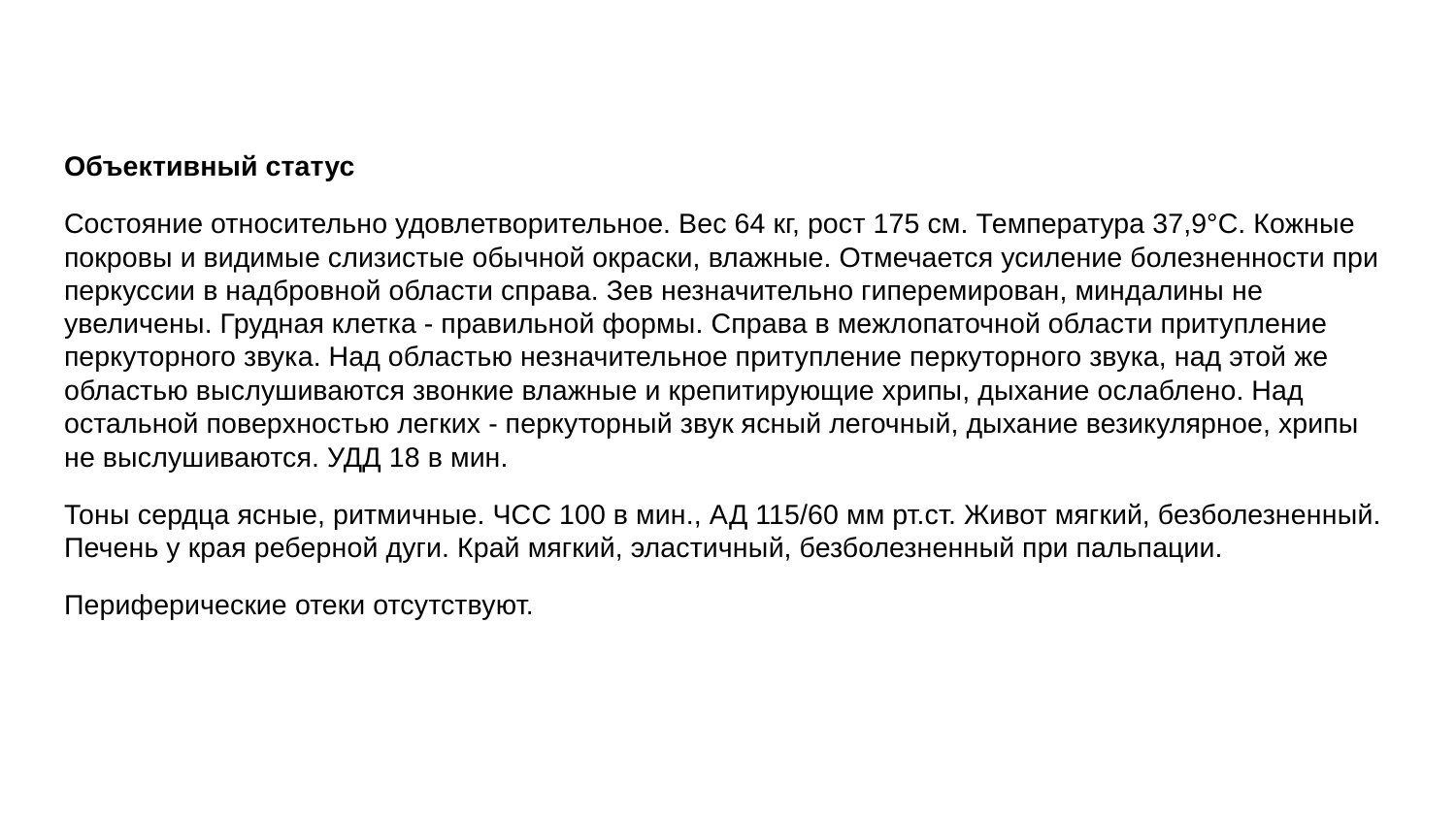

Объективный статус
Состояние относительно удовлетворительное. Вес 64 кг, рост 175 см. Температура 37,9°С. Кожные покровы и видимые слизистые обычной окраски, влажные. Отмечается усиление болезненности при перкуссии в надбровной области справа. Зев незначительно гиперемирован, миндалины не увеличены. Грудная клетка - правильной формы. Справа в межлопаточной области притупление перкуторного звука. Над областью незначительное притупление перкуторного звука, над этой же областью выслушиваются звонкие влажные и крепитирующие хрипы, дыхание ослаблено. Над остальной поверхностью легких - перкуторный звук ясный легочный, дыхание везикулярное, хрипы не выслушиваются. УДД 18 в мин.
Тоны сердца ясные, ритмичные. ЧСС 100 в мин., АД 115/60 мм рт.ст. Живот мягкий, безболезненный. Печень у края реберной дуги. Край мягкий, эластичный, безболезненный при пальпации.
Периферические отеки отсутствуют.